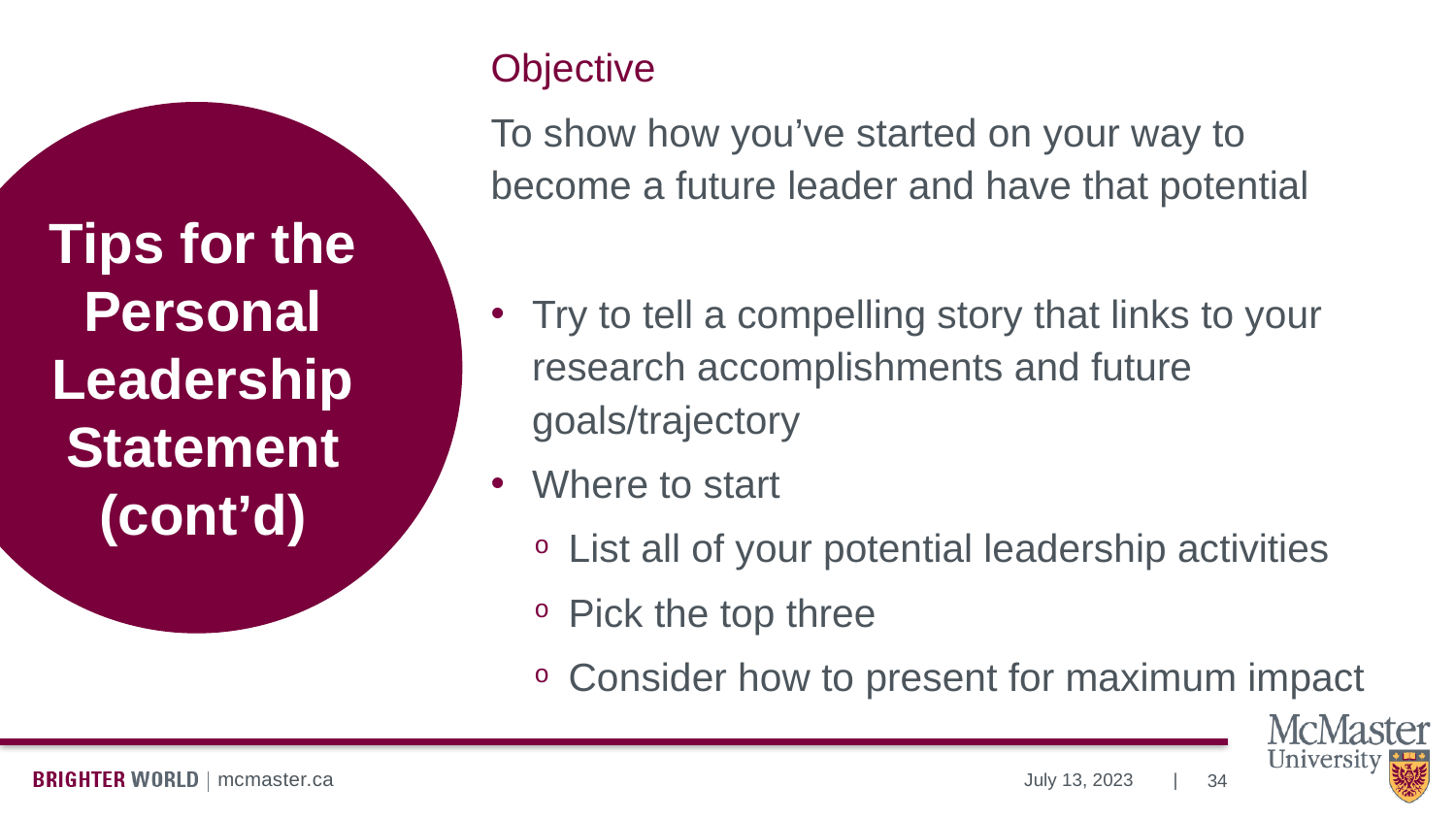

Objective
To show how you’ve started on your way to become a future leader and have that potential

Try to tell a compelling story that links to your research accomplishments and future goals/trajectory
Where to start
List all of your potential leadership activities
Pick the top three
Consider how to present for maximum impact

# Tips for the Personal Leadership Statement (cont’d)

34
July 13, 2023